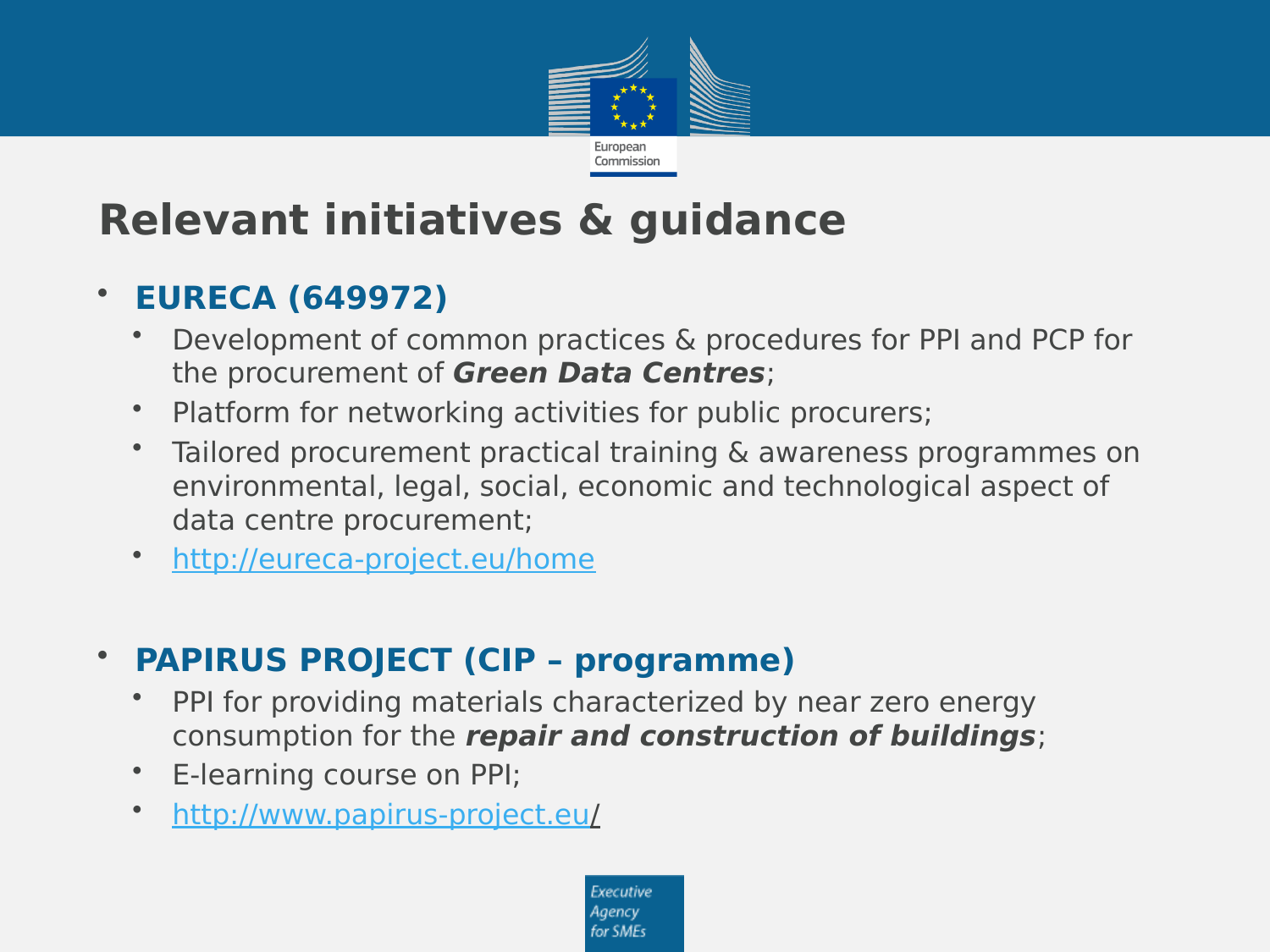

# Relevant initiatives & guidance
EURECA (649972)
Development of common practices & procedures for PPI and PCP for the procurement of Green Data Centres;
Platform for networking activities for public procurers;
Tailored procurement practical training & awareness programmes on environmental, legal, social, economic and technological aspect of data centre procurement;
http://eureca-project.eu/home

PAPIRUS PROJECT (CIP – programme)
PPI for providing materials characterized by near zero energy consumption for the repair and construction of buildings;
E-learning course on PPI;
http://www.papirus-project.eu/